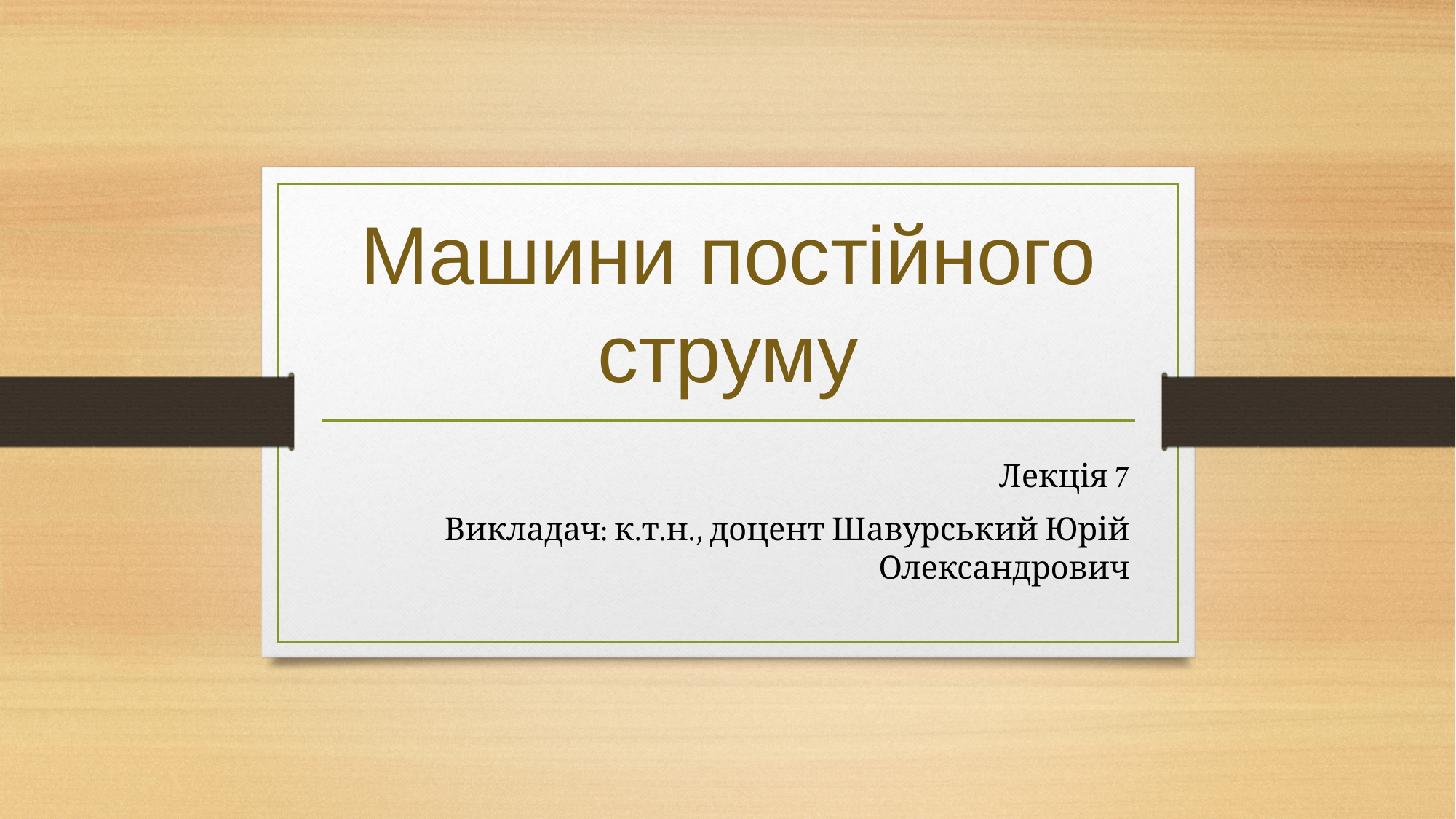

# Машини постійного струму
Лекція 7
Викладач: к.т.н., доцент Шавурський Юрій Олександрович